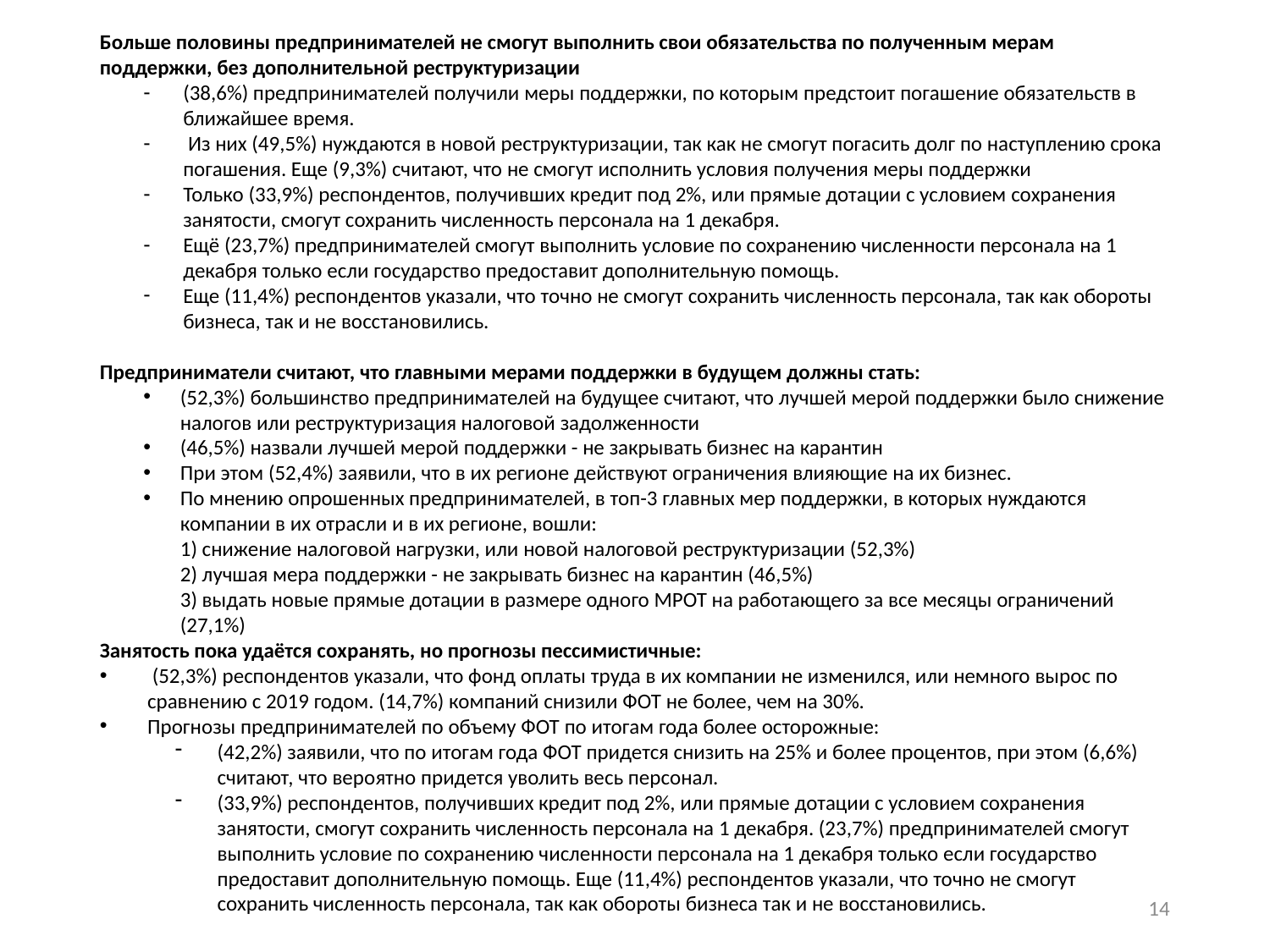

Больше половины предпринимателей не смогут выполнить свои обязательства по полученным мерам поддержки, без дополнительной реструктуризации
(38,6%) предпринимателей получили меры поддержки, по которым предстоит погашение обязательств в ближайшее время.
 Из них (49,5%) нуждаются в новой реструктуризации, так как не смогут погасить долг по наступлению срока погашения. Еще (9,3%) считают, что не смогут исполнить условия получения меры поддержки
Только (33,9%) респондентов, получивших кредит под 2%, или прямые дотации с условием сохранения занятости, смогут сохранить численность персонала на 1 декабря.
Ещё (23,7%) предпринимателей смогут выполнить условие по сохранению численности персонала на 1 декабря только если государство предоставит дополнительную помощь.
Еще (11,4%) респондентов указали, что точно не смогут сохранить численность персонала, так как обороты бизнеса, так и не восстановились.

Предприниматели считают, что главными мерами поддержки в будущем должны стать:
(52,3%) большинство предпринимателей на будущее считают, что лучшей мерой поддержки было снижение налогов или реструктуризация налоговой задолженности
(46,5%) назвали лучшей мерой поддержки - не закрывать бизнес на карантин
При этом (52,4%) заявили, что в их регионе действуют ограничения влияющие на их бизнес.
По мнению опрошенных предпринимателей, в топ-3 главных мер поддержки, в которых нуждаются компании в их отрасли и в их регионе, вошли:
1) снижение налоговой нагрузки, или новой налоговой реструктуризации (52,3%)
2) лучшая мера поддержки - не закрывать бизнес на карантин (46,5%)
3) выдать новые прямые дотации в размере одного МРОТ на работающего за все месяцы ограничений (27,1%)
Занятость пока удаётся сохранять, но прогнозы пессимистичные:
 (52,3%) респондентов указали, что фонд оплаты труда в их компании не изменился, или немного вырос по сравнению с 2019 годом. (14,7%) компаний снизили ФОТ не более, чем на 30%.
Прогнозы предпринимателей по объему ФОТ по итогам года более осторожные:
(42,2%) заявили, что по итогам года ФОТ придется снизить на 25% и более процентов, при этом (6,6%) считают, что вероятно придется уволить весь персонал.
(33,9%) респондентов, получивших кредит под 2%, или прямые дотации с условием сохранения занятости, смогут сохранить численность персонала на 1 декабря. (23,7%) предпринимателей смогут выполнить условие по сохранению численности персонала на 1 декабря только если государство предоставит дополнительную помощь. Еще (11,4%) респондентов указали, что точно не смогут сохранить численность персонала, так как обороты бизнеса так и не восстановились.

14